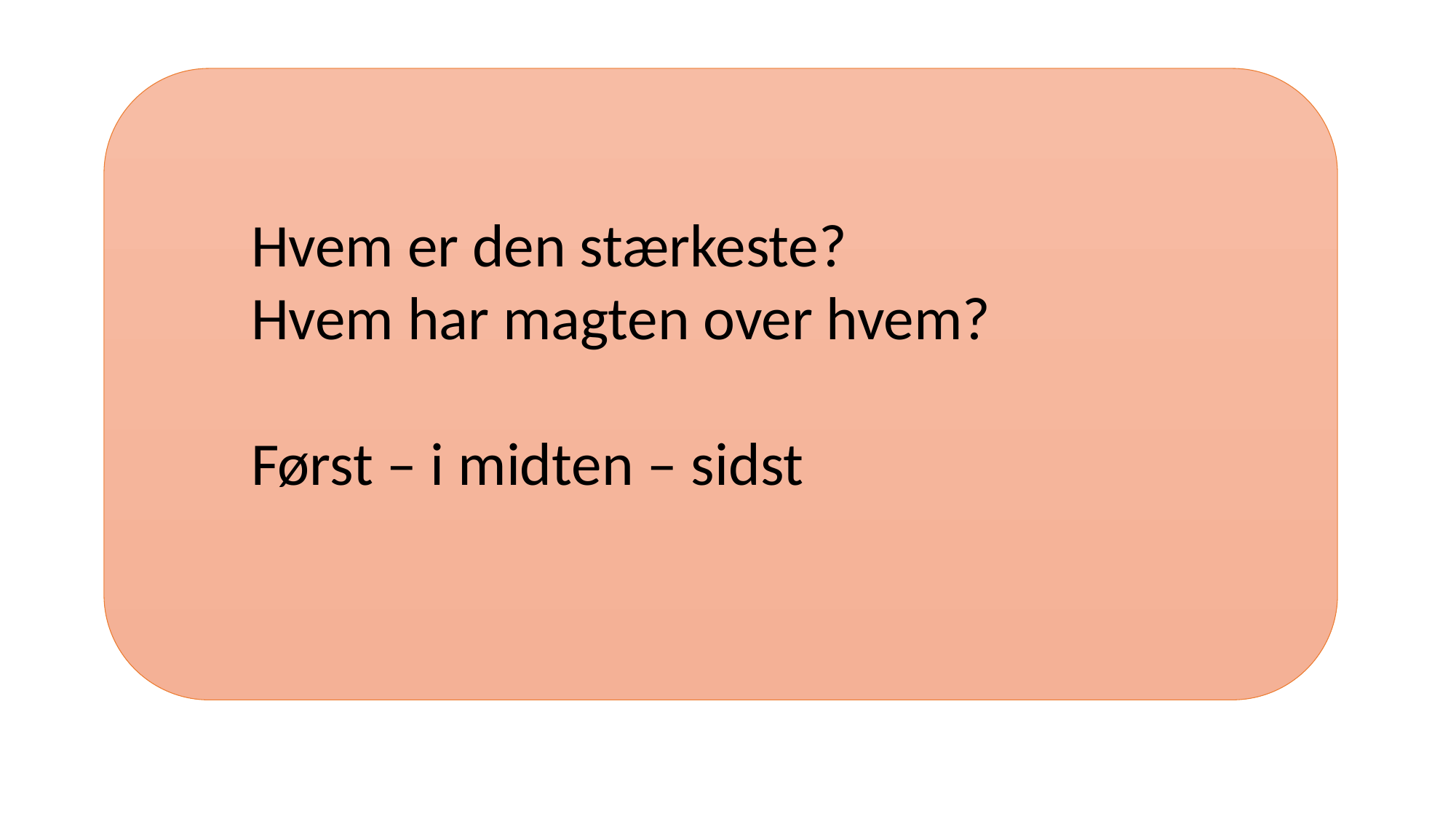

Hvem er den stærkeste?
Hvem har magten over hvem?

Først – i midten – sidst